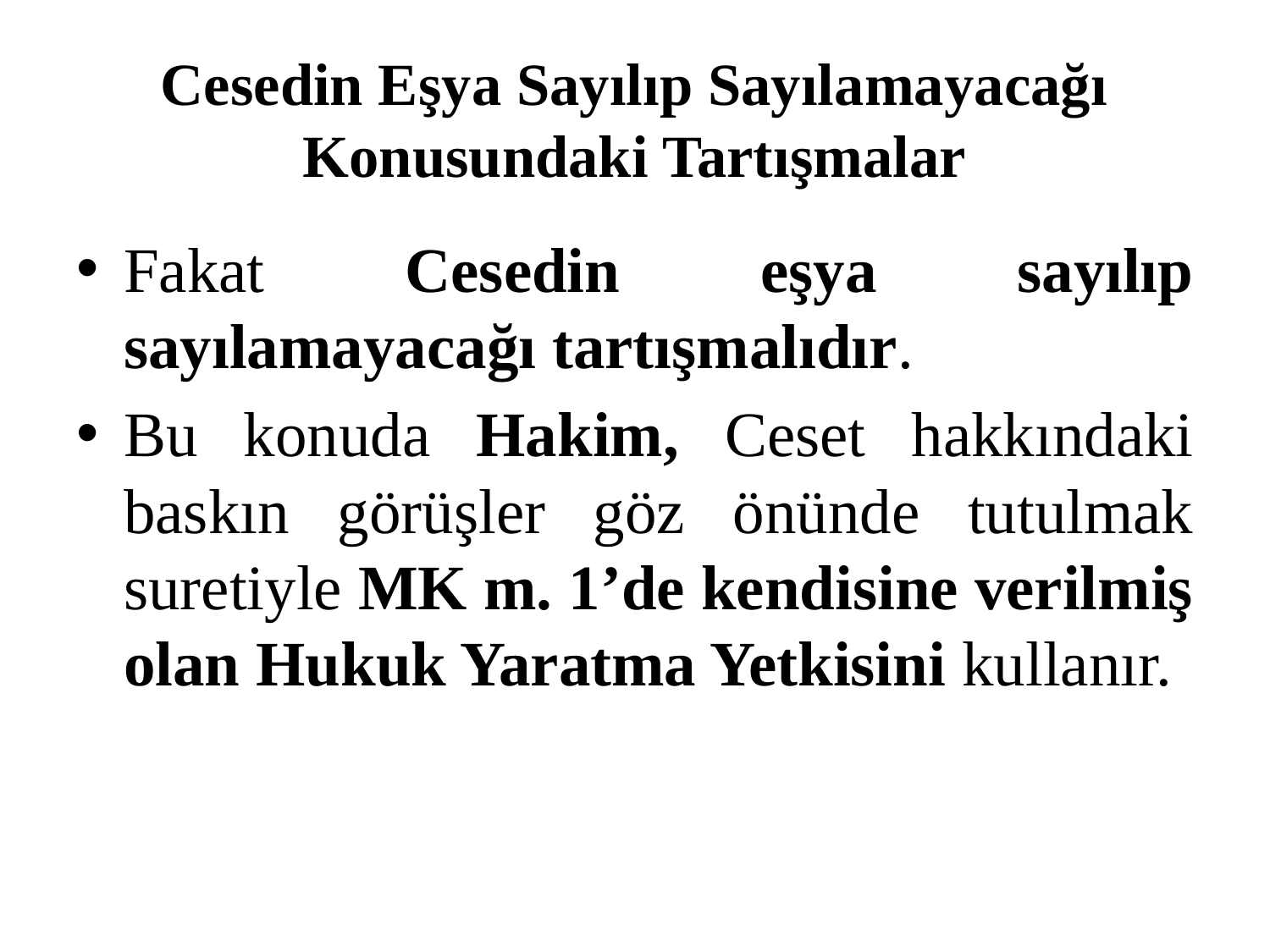

# Cesedin Eşya Sayılıp Sayılamayacağı Konusundaki Tartışmalar
Fakat Cesedin eşya sayılıp sayılamayacağı tartışmalıdır.
Bu konuda Hakim, Ceset hakkındaki baskın görüşler göz önünde tutulmak suretiyle MK m. 1’de kendisine verilmiş olan Hukuk Yaratma Yetkisini kullanır.